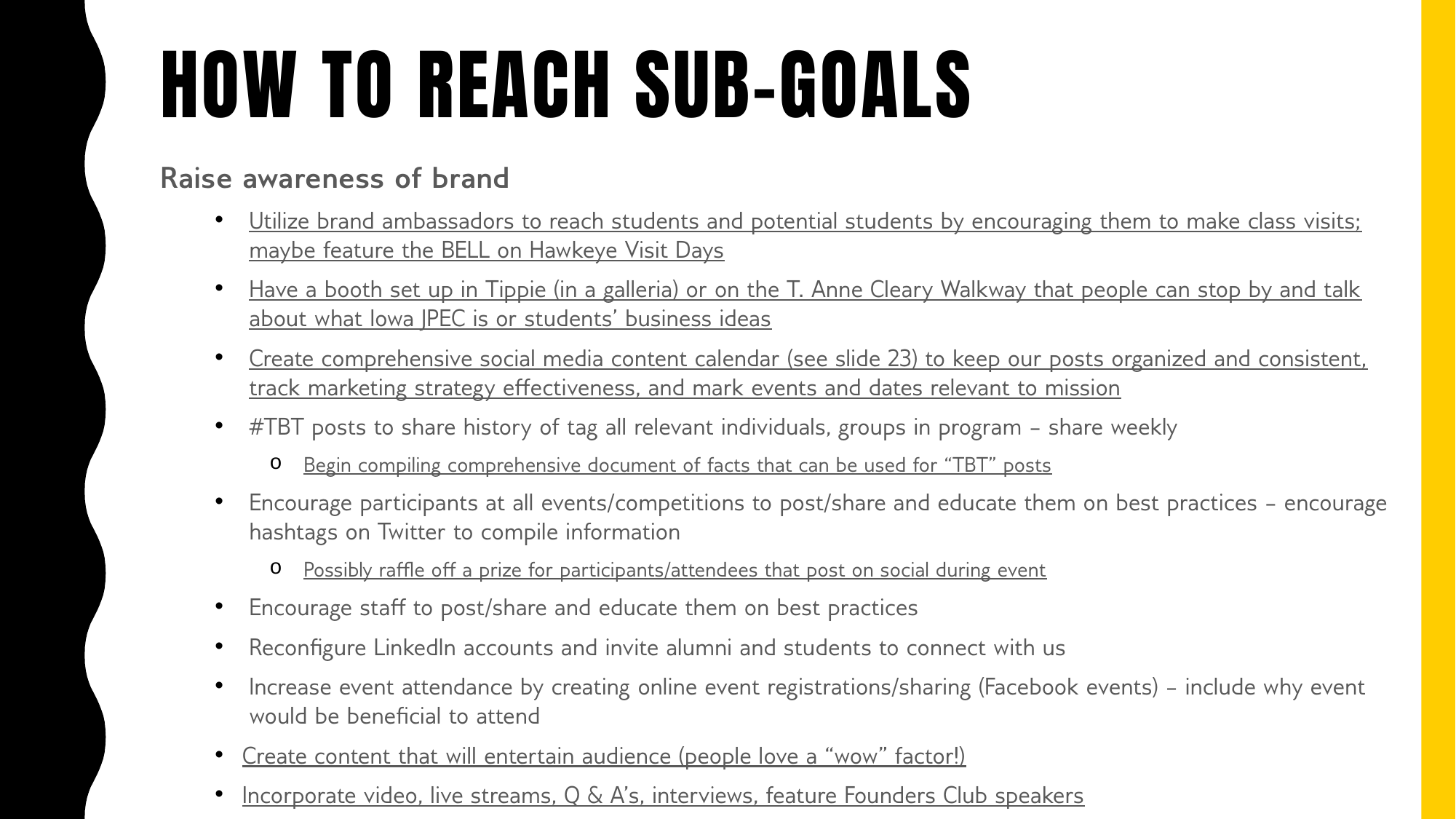

How to reach sub-goals
Raise awareness of brand
Utilize brand ambassadors to reach students and potential students by encouraging them to make class visits; maybe feature the BELL on Hawkeye Visit Days
Have a booth set up in Tippie (in a galleria) or on the T. Anne Cleary Walkway that people can stop by and talk about what Iowa JPEC is or students’ business ideas
Create comprehensive social media content calendar (see slide 23) to keep our posts organized and consistent, track marketing strategy effectiveness, and mark events and dates relevant to mission
#TBT posts to share history of tag all relevant individuals, groups in program – share weekly
Begin compiling comprehensive document of facts that can be used for “TBT” posts
Encourage participants at all events/competitions to post/share and educate them on best practices – encourage hashtags on Twitter to compile information
Possibly raffle off a prize for participants/attendees that post on social during event
Encourage staff to post/share and educate them on best practices
Reconfigure LinkedIn accounts and invite alumni and students to connect with us
Increase event attendance by creating online event registrations/sharing (Facebook events) – include why event would be beneficial to attend
Create content that will entertain audience (people love a “wow” factor!)
Incorporate video, live streams, Q & A’s, interviews, feature Founders Club speakers